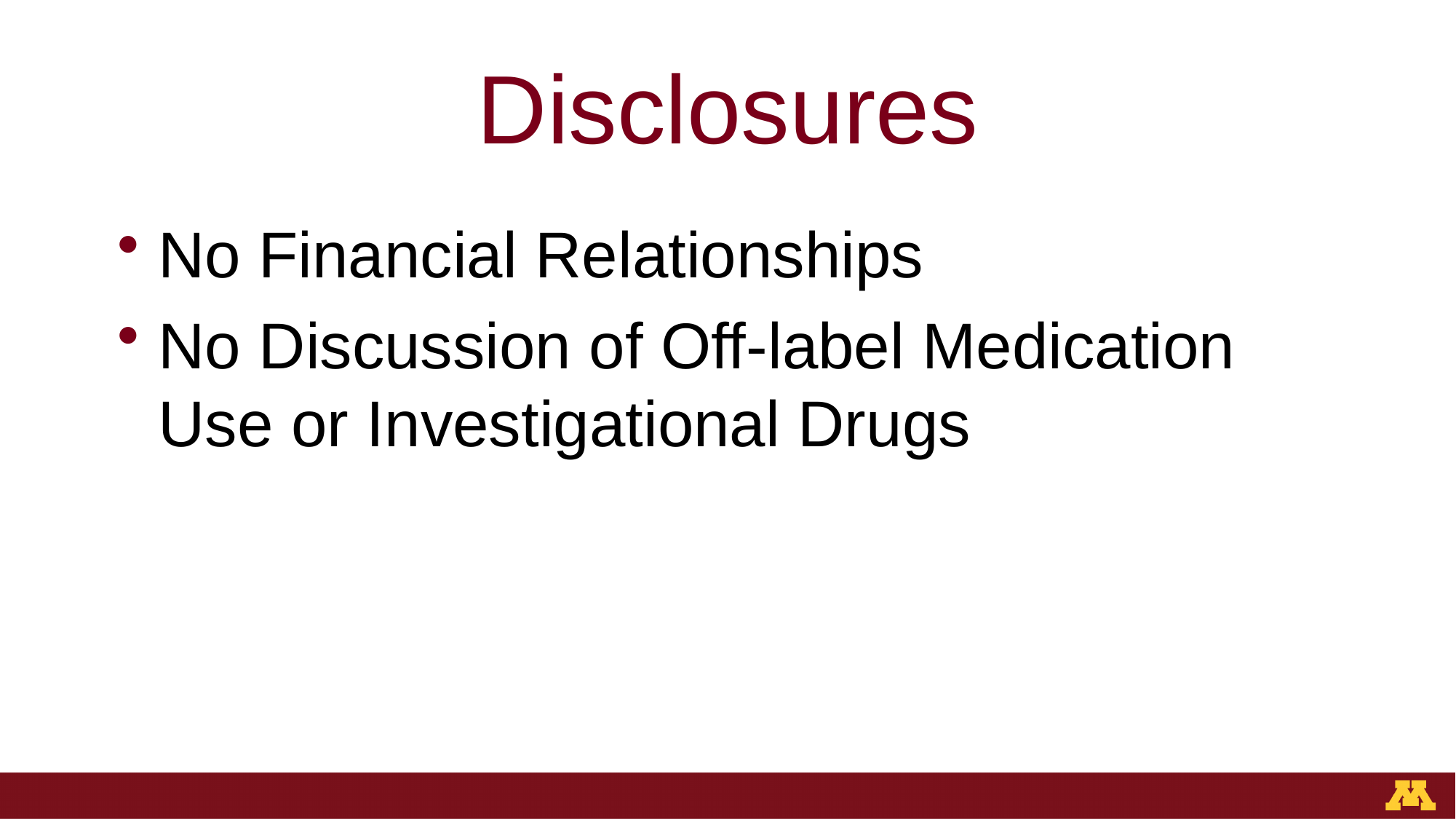

# Disclosures
No Financial Relationships
No Discussion of Off-label Medication Use or Investigational Drugs